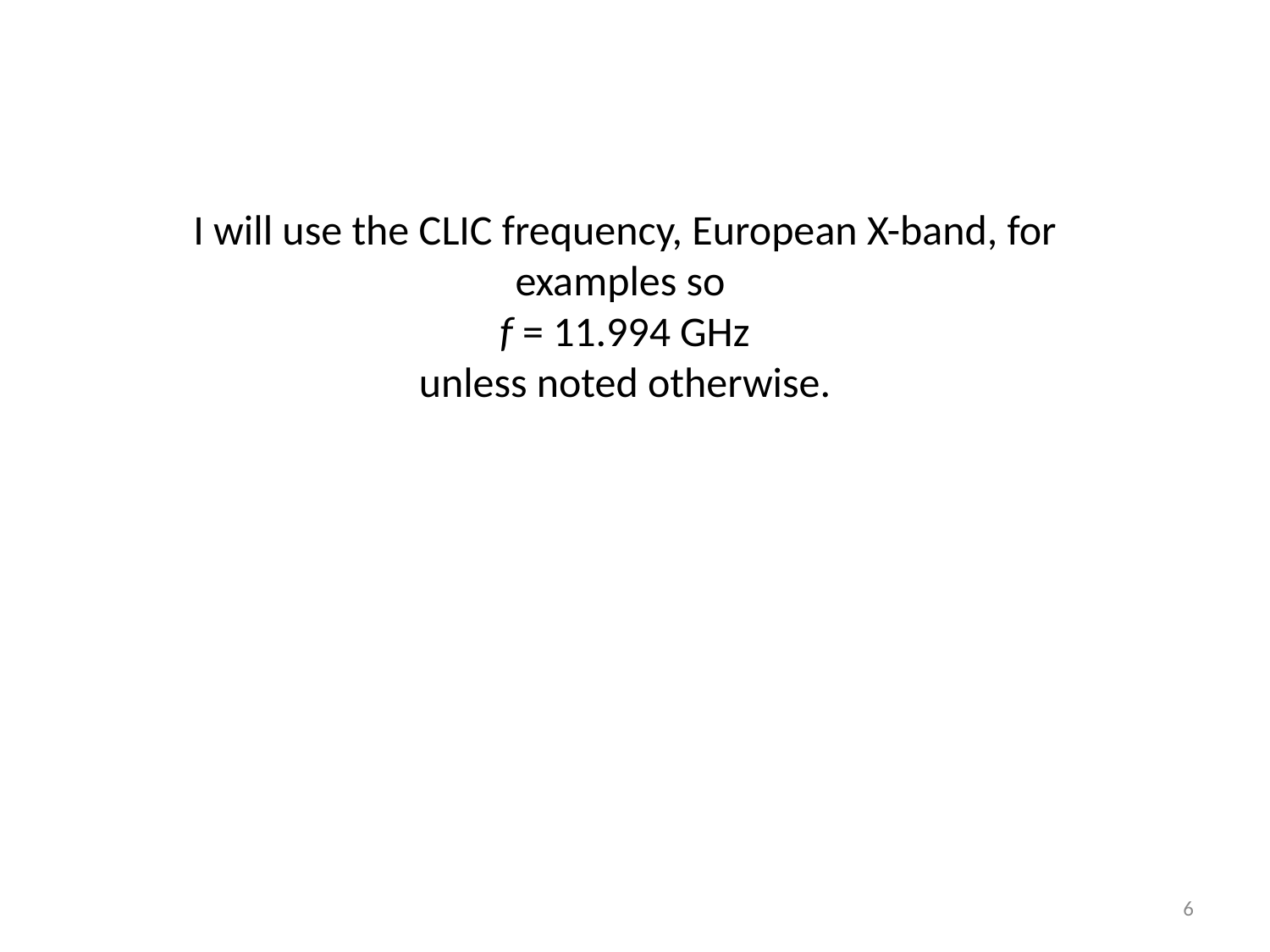

I will use the CLIC frequency, European X-band, for examples so
f = 11.994 GHz
unless noted otherwise.
6